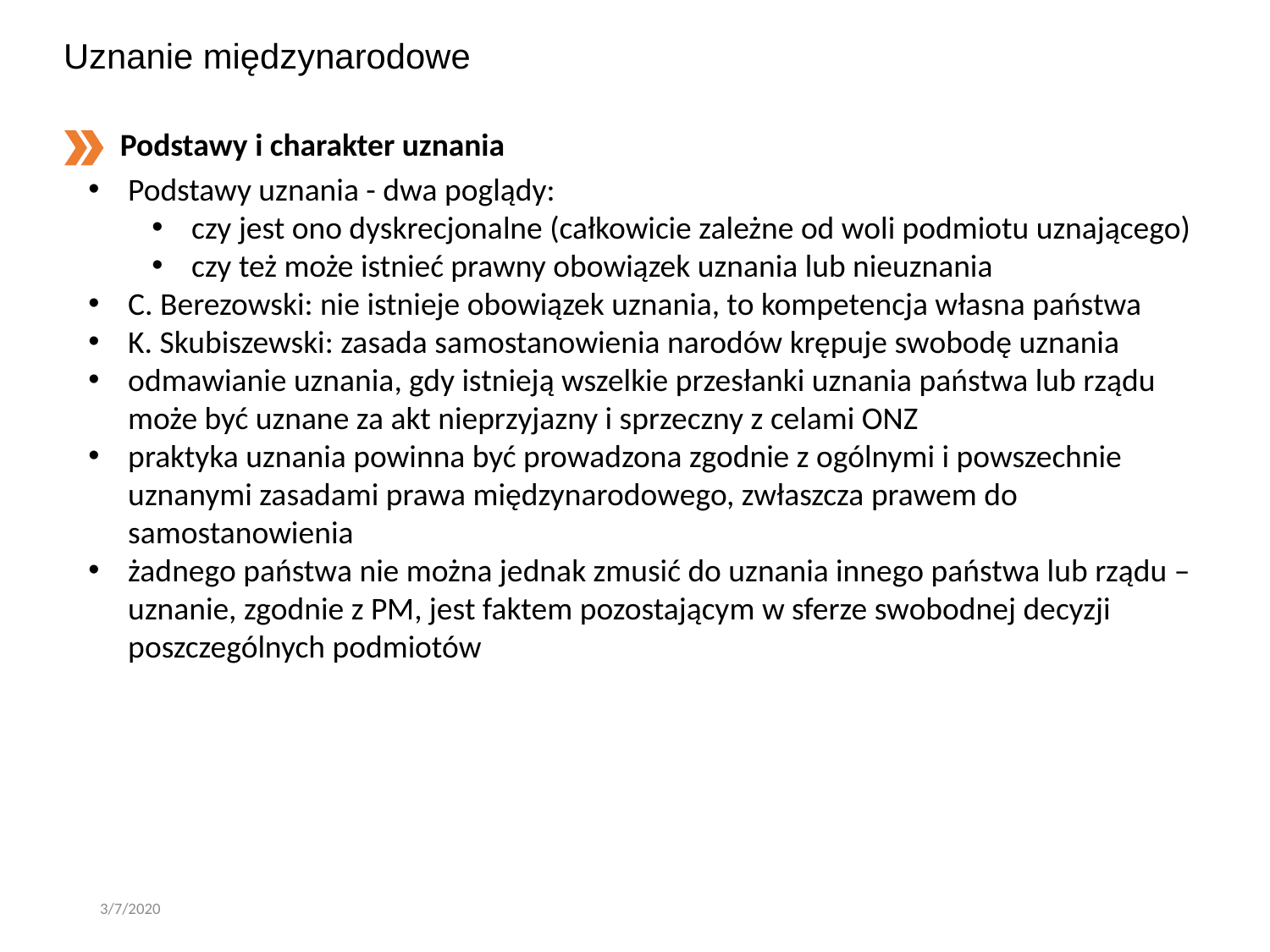

# Uznanie międzynarodowe
Podstawy i charakter uznania

Podstawy uznania - dwa poglądy:
czy jest ono dyskrecjonalne (całkowicie zależne od woli podmiotu uznającego)
czy też może istnieć prawny obowiązek uznania lub nieuznania
C. Berezowski: nie istnieje obowiązek uznania, to kompetencja własna państwa
K. Skubiszewski: zasada samostanowienia narodów krępuje swobodę uznania
odmawianie uznania, gdy istnieją wszelkie przesłanki uznania państwa lub rządu może być uznane za akt nieprzyjazny i sprzeczny z celami ONZ
praktyka uznania powinna być prowadzona zgodnie z ogólnymi i powszechnie uznanymi zasadami prawa międzynarodowego, zwłaszcza prawem do samostanowienia
żadnego państwa nie można jednak zmusić do uznania innego państwa lub rządu – uznanie, zgodnie z PM, jest faktem pozostającym w sferze swobodnej decyzji poszczególnych podmiotów

3/7/2020